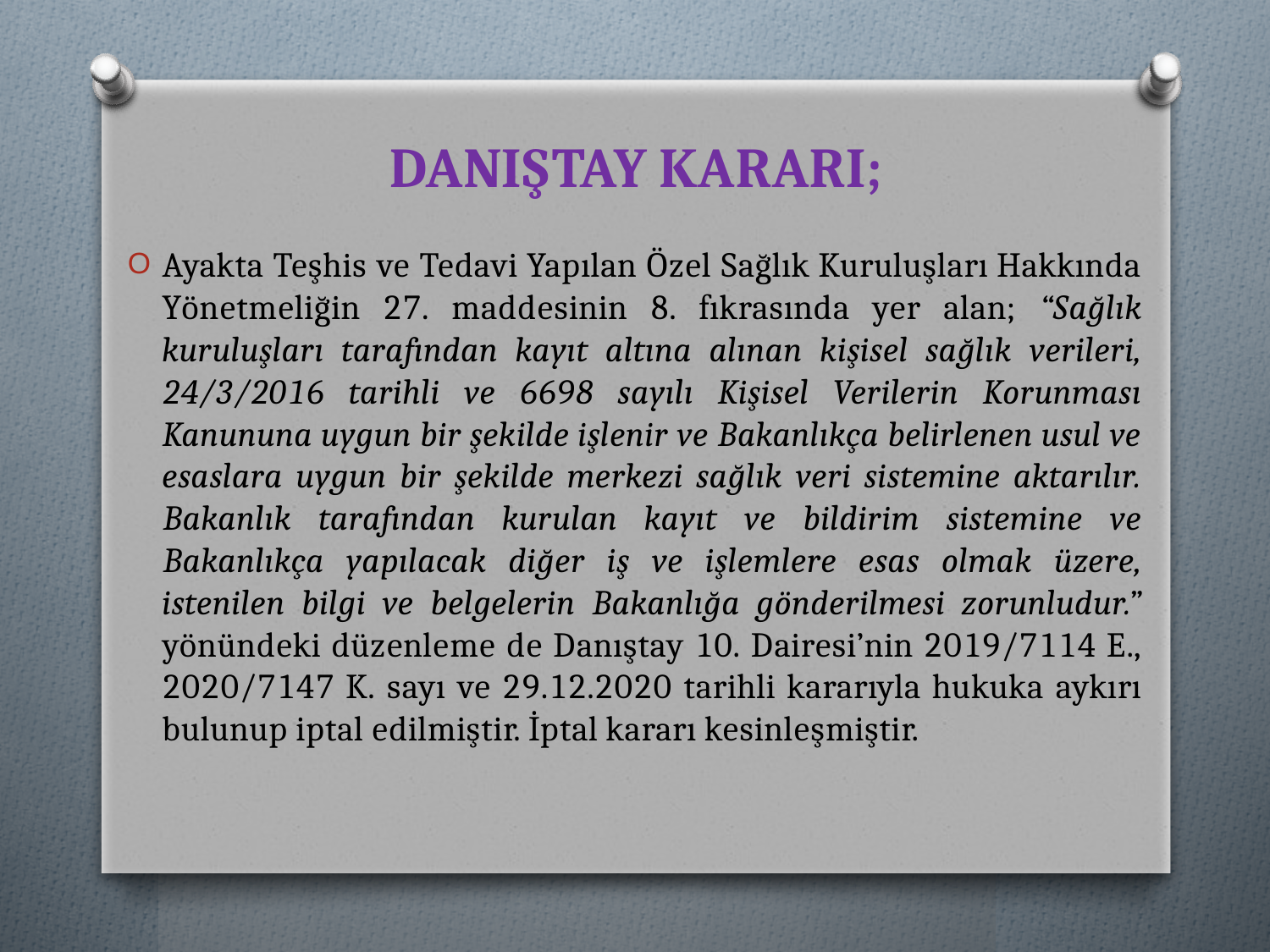

# DANIŞTAY KARARI;
Ayakta Teşhis ve Tedavi Yapılan Özel Sağlık Kuruluşları Hakkında Yönetmeliğin 27. maddesinin 8. fıkrasında yer alan; “Sağlık kuruluşları tarafından kayıt altına alınan kişisel sağlık verileri, 24/3/2016 tarihli ve 6698 sayılı Kişisel Verilerin Korunması Kanununa uygun bir şekilde işlenir ve Bakanlıkça belirlenen usul ve esaslara uygun bir şekilde merkezi sağlık veri sistemine aktarılır. Bakanlık tarafından kurulan kayıt ve bildirim sistemine ve Bakanlıkça yapılacak diğer iş ve işlemlere esas olmak üzere, istenilen bilgi ve belgelerin Bakanlığa gönderilmesi zorunludur.” yönündeki düzenleme de Danıştay 10. Dairesi’nin 2019/7114 E., 2020/7147 K. sayı ve 29.12.2020 tarihli kararıyla hukuka aykırı bulunup iptal edilmiştir. İptal kararı kesinleşmiştir.